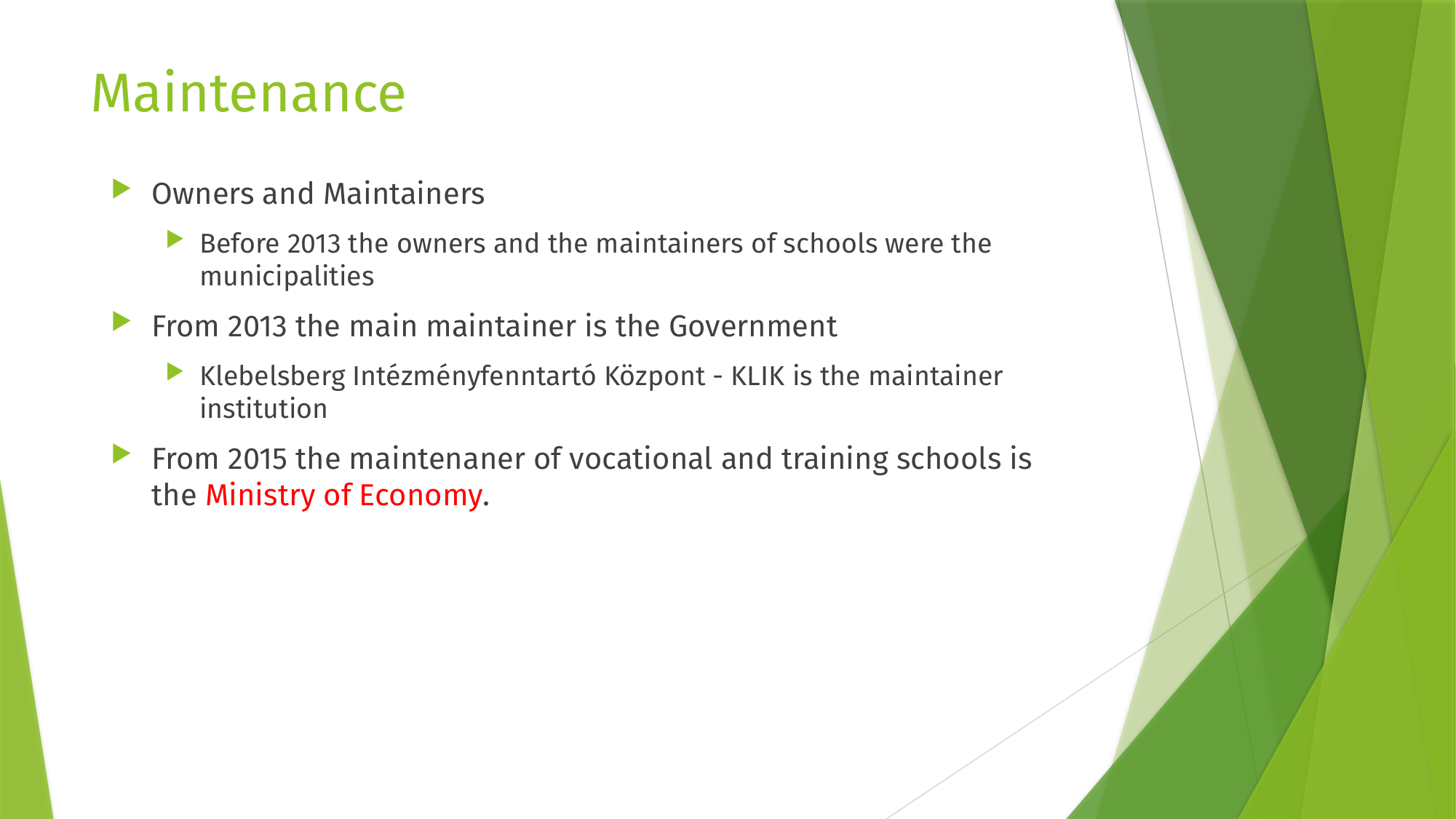

# Maintenance
Owners and Maintainers
Before 2013 the owners and the maintainers of schools were the municipalities
From 2013 the main maintainer is the Government
Klebelsberg Intézményfenntartó Központ - KLIK is the maintainer institution
From 2015 the maintenaner of vocational and training schools is the Ministry of Economy.